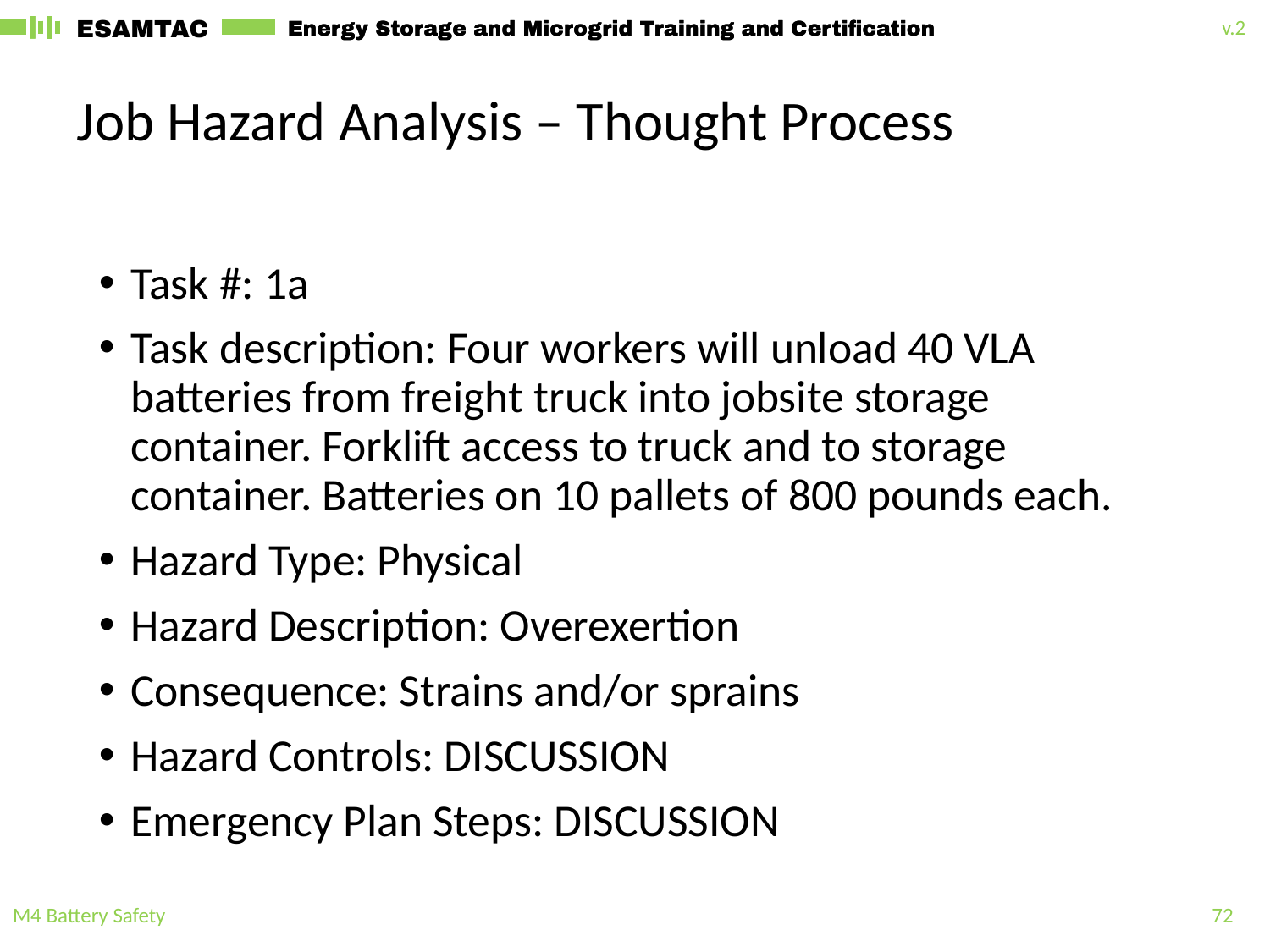

# Job Hazard Analysis – Thought Process
Task #: 1a
Task description: Four workers will unload 40 VLA batteries from freight truck into jobsite storage container. Forklift access to truck and to storage container. Batteries on 10 pallets of 800 pounds each.
Hazard Type: Physical
Hazard Description: Overexertion
Consequence: Strains and/or sprains
Hazard Controls: DISCUSSION
Emergency Plan Steps: DISCUSSION

M4 Battery Safety
72